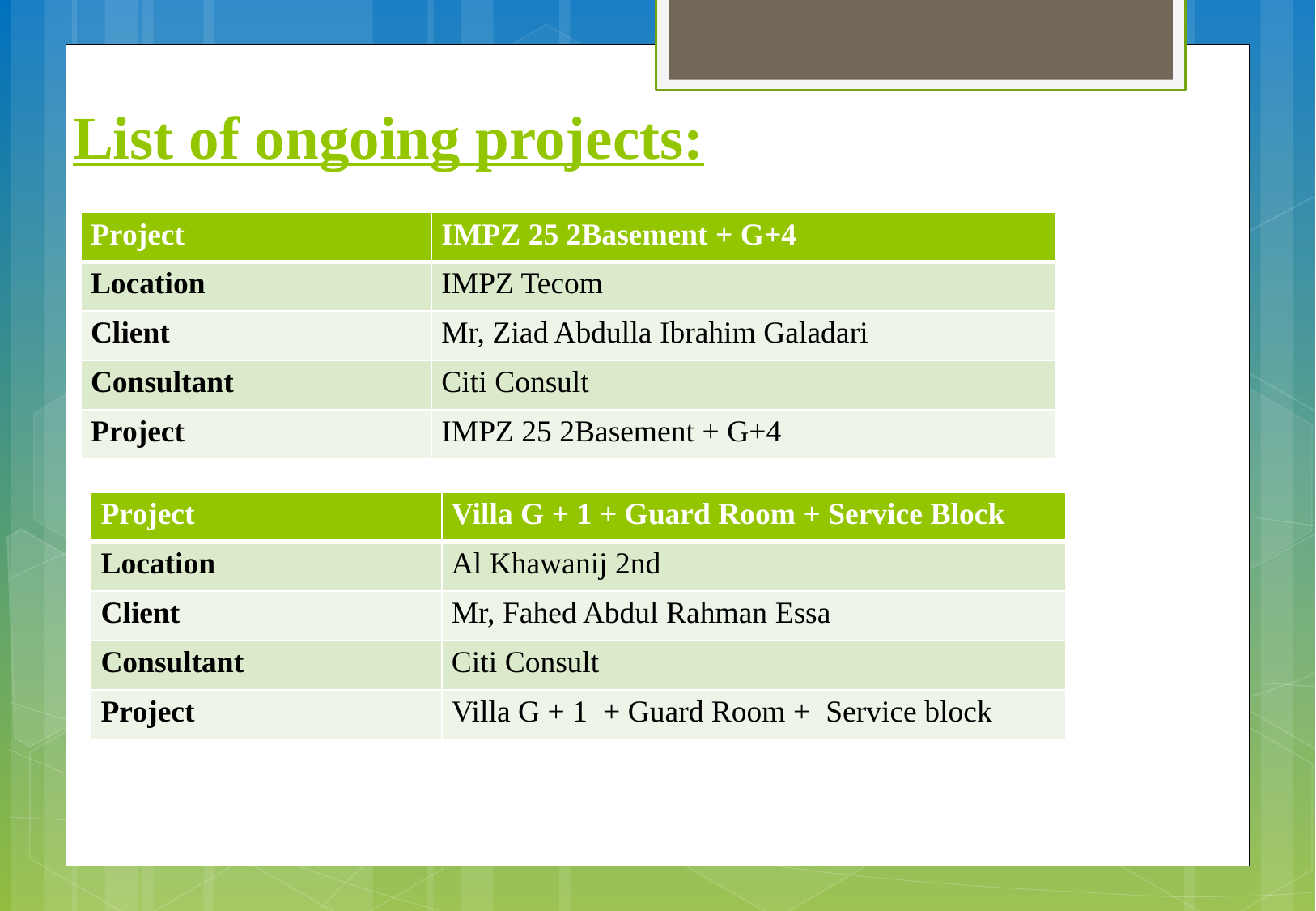

# List of ongoing projects:
| Project | IMPZ 25 2Basement + G+4 |
| --- | --- |
| Location | IMPZ Tecom |
| Client | Mr, Ziad Abdulla Ibrahim Galadari |
| Consultant | Citi Consult |
| Project | IMPZ 25 2Basement + G+4 |
| Project | Villa G + 1 + Guard Room + Service Block |
| --- | --- |
| Location | Al Khawanij 2nd |
| Client | Mr, Fahed Abdul Rahman Essa |
| Consultant | Citi Consult |
| Project | Villa G + 1 + Guard Room + Service block |